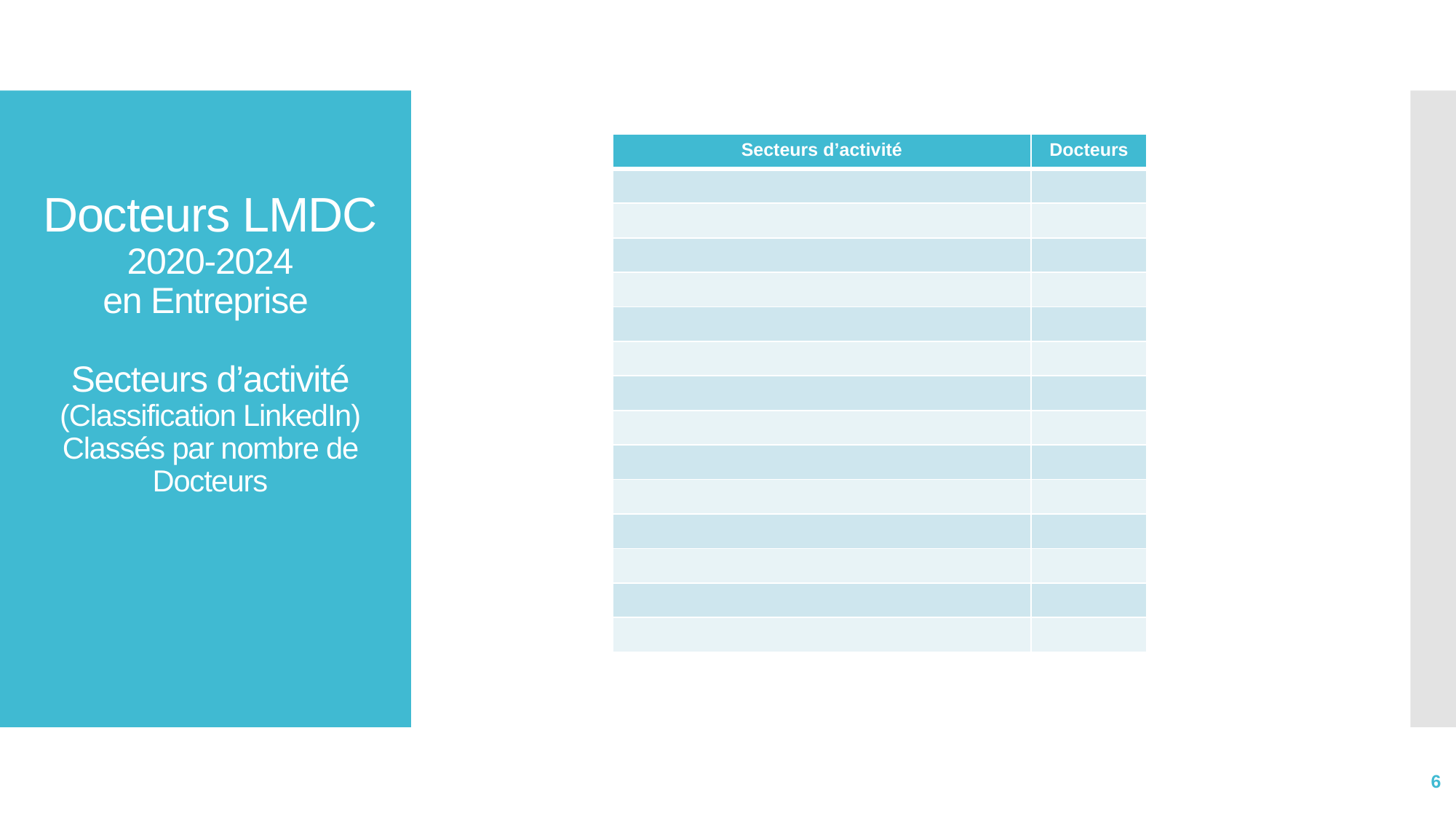

# Docteurs LMDC 2020-2024 en Entreprise Secteurs d’activité (Classification LinkedIn) Classés par nombre de Docteurs
| Secteurs d’activité | Docteurs |
| --- | --- |
|  |  |
|  |  |
|  |  |
|  |  |
|  |  |
|  |  |
|  |  |
|  |  |
|  |  |
|  |  |
|  |  |
|  |  |
|  |  |
|  |  |
6